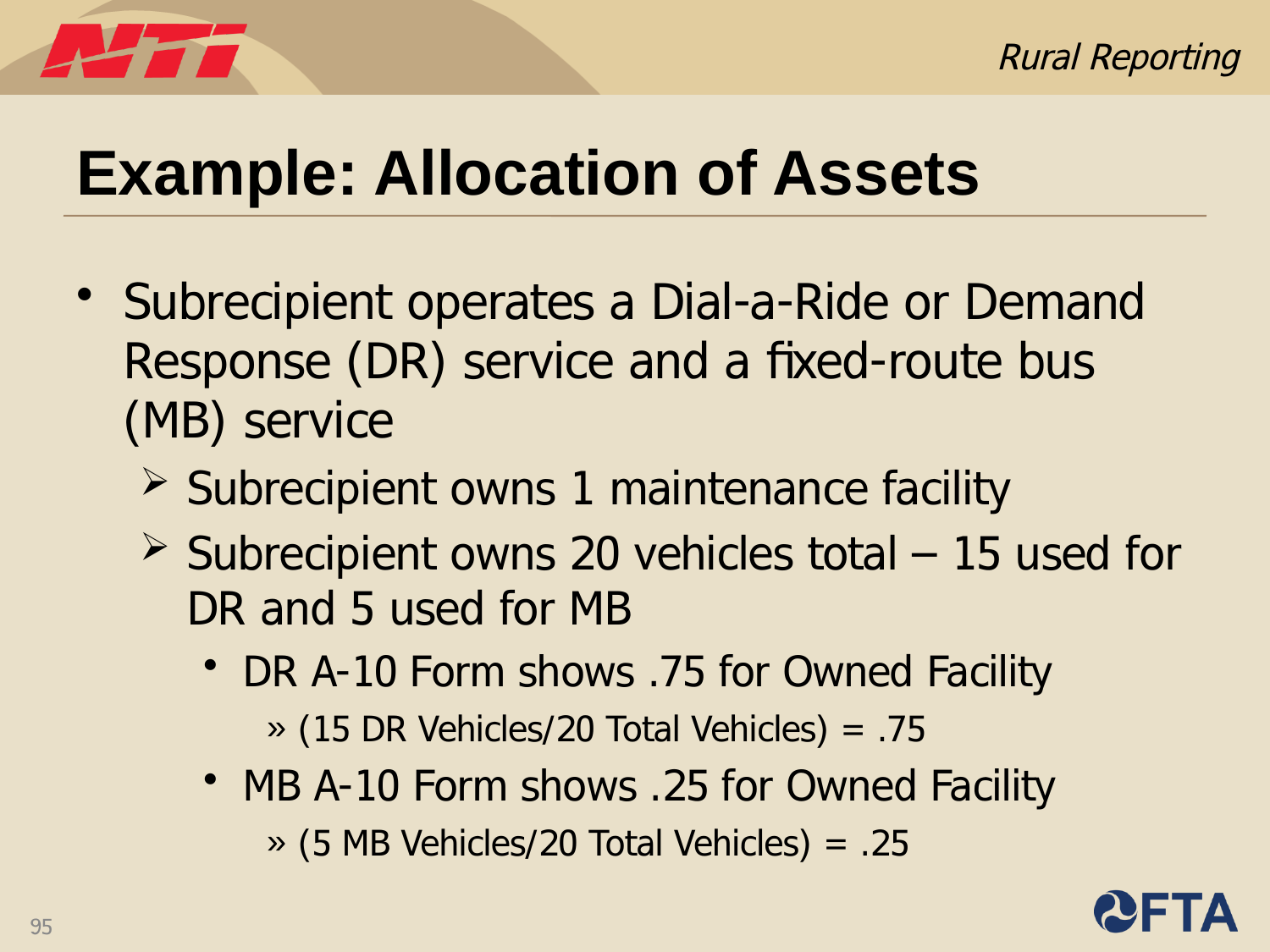

# Example: Allocation of Assets
Subrecipient operates a Dial-a-Ride or Demand Response (DR) service and a fixed-route bus (MB) service
Subrecipient owns 1 maintenance facility
Subrecipient owns 20 vehicles total – 15 used for DR and 5 used for MB
DR A-10 Form shows .75 for Owned Facility
(15 DR Vehicles/20 Total Vehicles) = .75
MB A-10 Form shows .25 for Owned Facility
(5 MB Vehicles/20 Total Vehicles) = .25
95